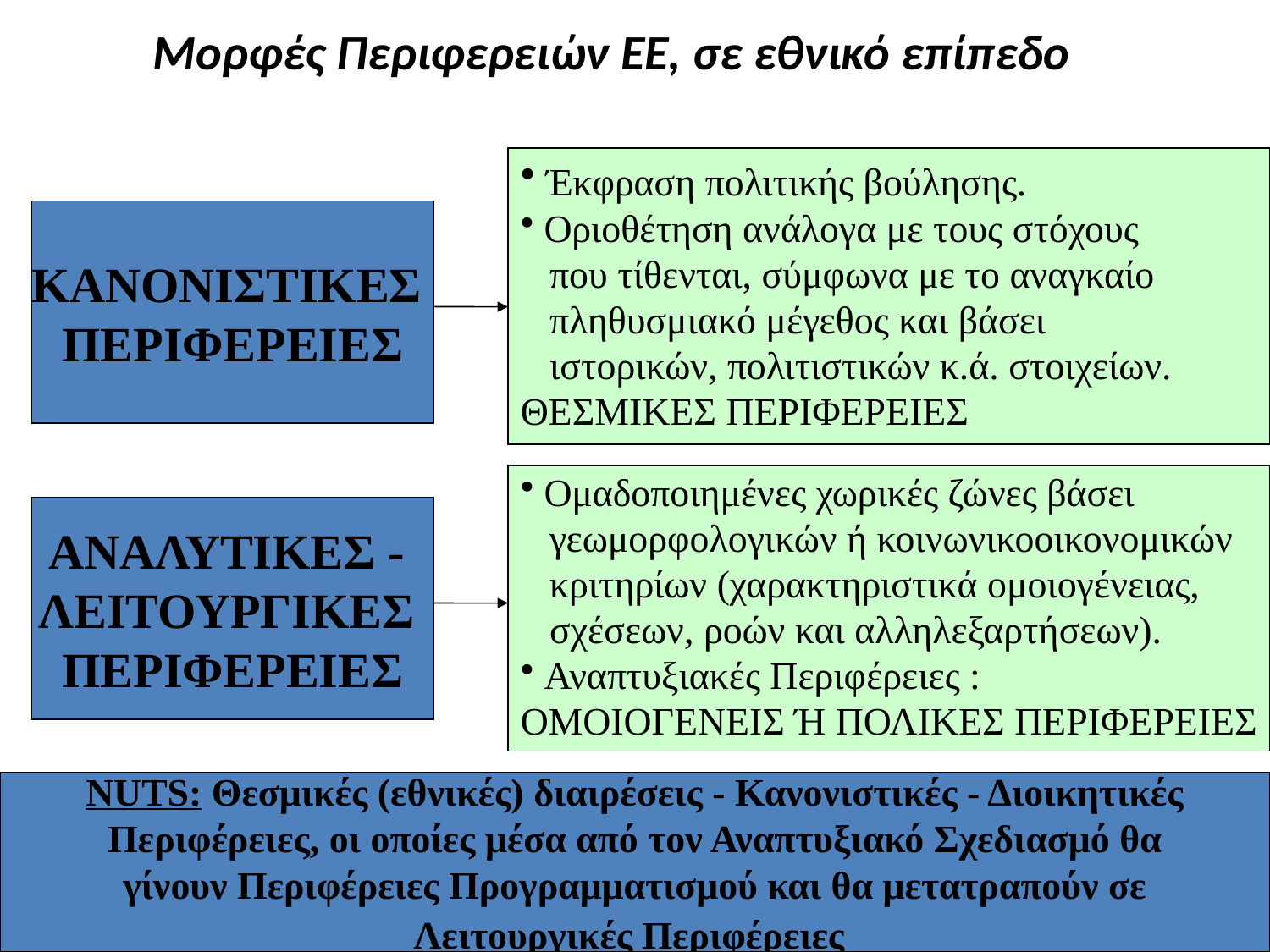

Mορφές Περιφερειών EE, σε εθνικό επίπεδο
 Έκφραση πολιτικής βούλησης.
 Οριοθέτηση ανάλογα με τους στόχους
   που τίθενται, σύμφωνα με το αναγκαίο
   πληθυσμιακό μέγεθος και βάσει
   ιστορικών, πολιτιστικών κ.ά. στοιχείων.
ΘΕΣΜΙΚΕΣ ΠΕΡΙΦΕΡΕΙΕΣ
ΚΑΝΟΝΙΣΤΙΚΕΣ
ΠΕΡΙΦΕΡΕΙΕΣ

 Ομαδοποιημένες χωρικές ζώνες βάσει
   γεωμορφολογικών ή κοινωνικοοικονομικών
   κριτηρίων (χαρακτηριστικά ομοιογένειας,
   σχέσεων, ροών και αλληλεξαρτήσεων).
 Αναπτυξιακές Περιφέρειες :
ΟΜΟΙΟΓΕΝΕΙΣ Ή ΠΟΛΙΚΕΣ ΠΕΡΙΦΕΡΕΙΕΣ
ΑΝΑΛΥΤΙΚΕΣ -
ΛΕΙΤΟΥΡΓΙΚΕΣ
ΠΕΡΙΦΕΡΕΙΕΣ

NUTS: Θεσμικές (εθνικές) διαιρέσεις - Κανονιστικές - Διοικητικές
 Περιφέρειες, οι οποίες μέσα από τον Αναπτυξιακό Σχεδιασμό θα
γίνουν Περιφέρειες Προγραμματισμού και θα μετατραπούν σε
 Λειτουργικές Περιφέρειες